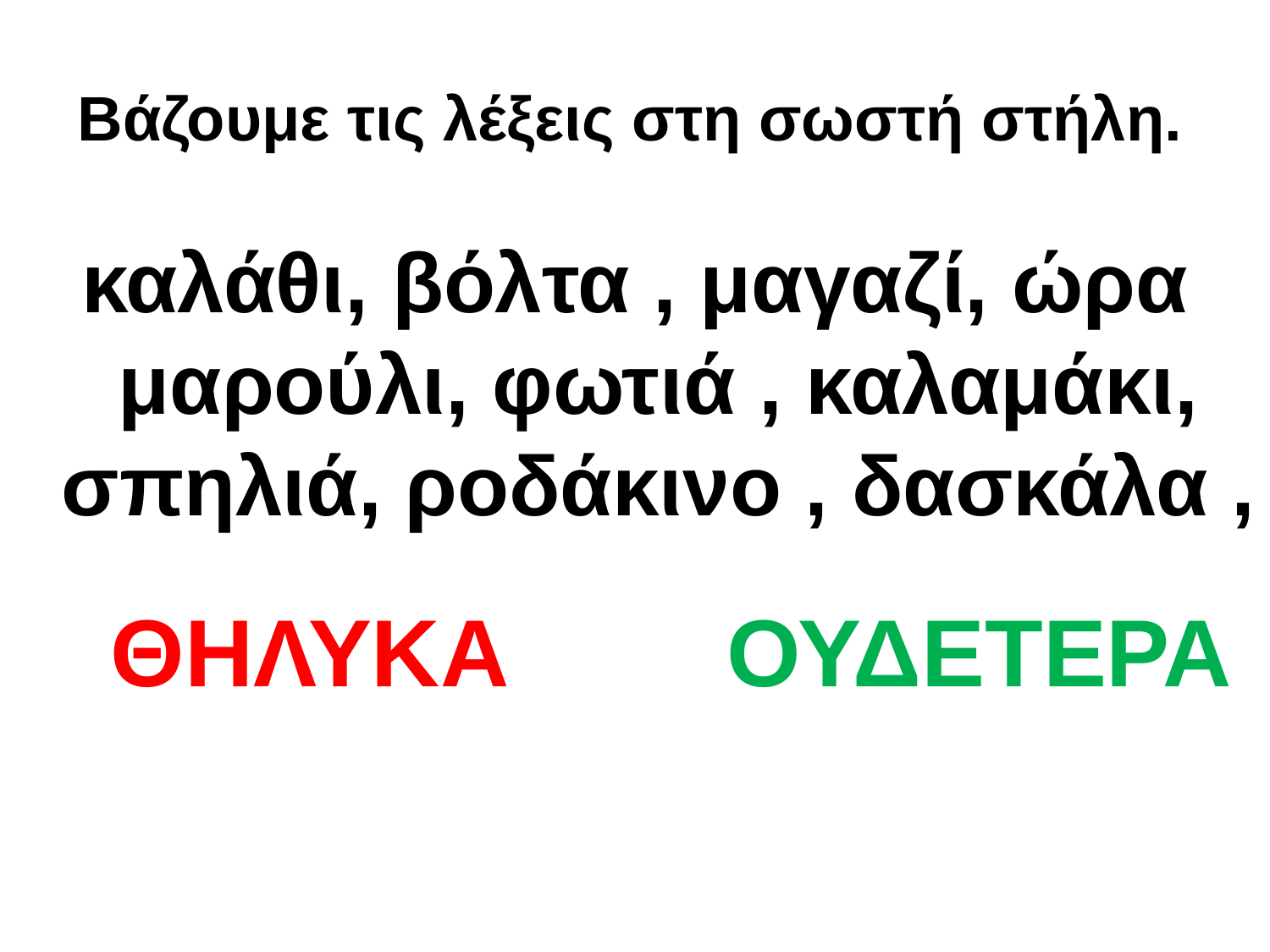

# Βάζουμε τις λέξεις στη σωστή στήλη.
καλάθι, βόλτα , μαγαζί, ώρα μαρούλι, φωτιά , καλαμάκι, σπηλιά, ροδάκινο , δασκάλα ,
ΘΗΛΥΚΑ
ΟΥΔΕΤΕΡΑ